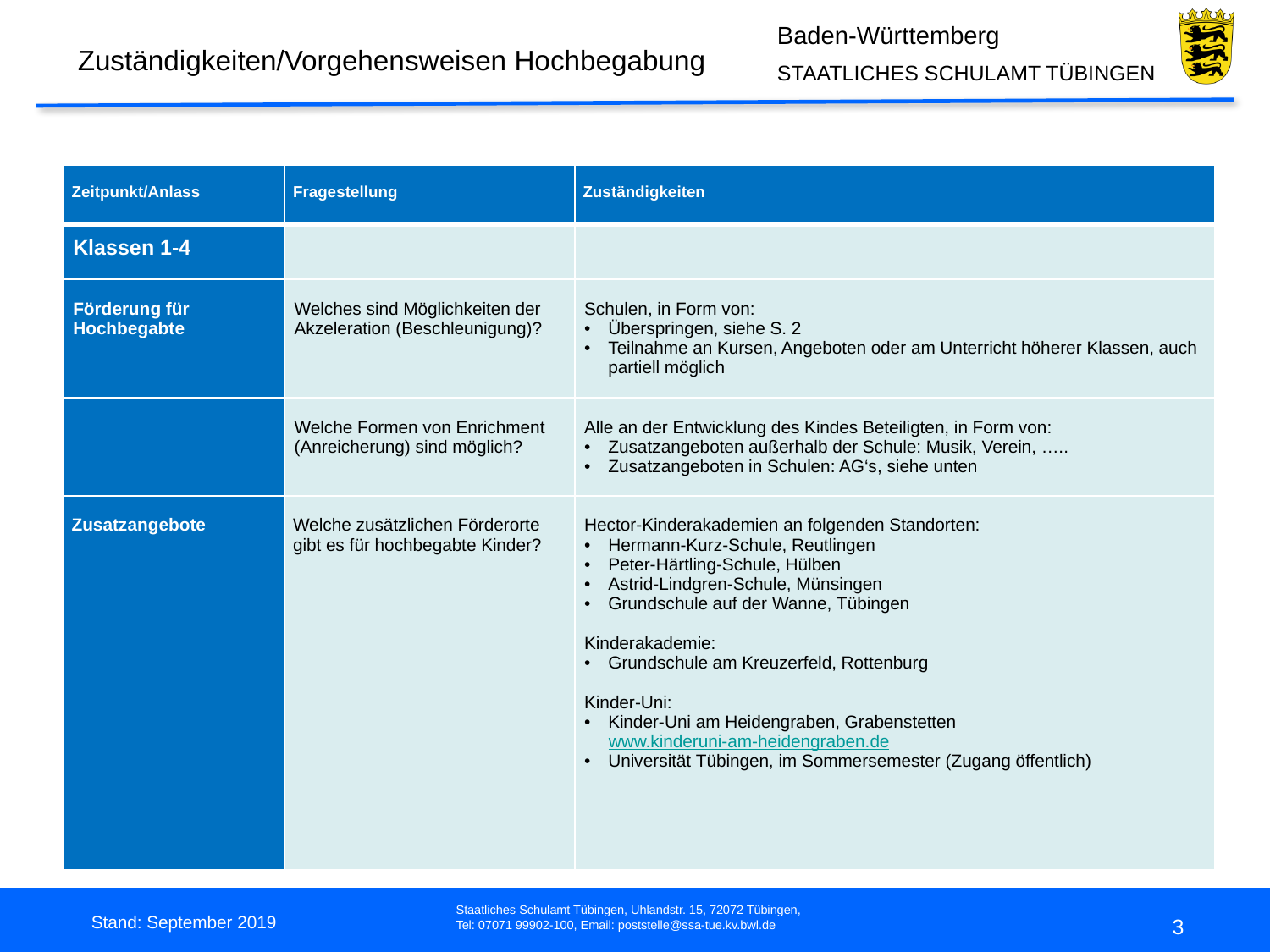

Zuständigkeiten/Vorgehensweisen Hochbegabung

| Zeitpunkt/Anlass | Fragestellung | Zuständigkeiten |
| --- | --- | --- |
| Klassen 1-4 |  |  |
| Förderung für Hochbegabte | Welches sind Möglichkeiten der Akzeleration (Beschleunigung)? | Schulen, in Form von: Überspringen, siehe S. 2 Teilnahme an Kursen, Angeboten oder am Unterricht höherer Klassen, auch partiell möglich |
|  | Welche Formen von Enrichment (Anreicherung) sind möglich? | Alle an der Entwicklung des Kindes Beteiligten, in Form von: Zusatzangeboten außerhalb der Schule: Musik, Verein, ….. Zusatzangeboten in Schulen: AG‘s, siehe unten |
| Zusatzangebote | Welche zusätzlichen Förderorte gibt es für hochbegabte Kinder? | Hector-Kinderakademien an folgenden Standorten: Hermann-Kurz-Schule, Reutlingen Peter-Härtling-Schule, Hülben Astrid-Lindgren-Schule, Münsingen Grundschule auf der Wanne, Tübingen Kinderakademie: Grundschule am Kreuzerfeld, Rottenburg Kinder-Uni: Kinder-Uni am Heidengraben, Grabenstetten www.kinderuni-am-heidengraben.de Universität Tübingen, im Sommersemester (Zugang öffentlich) |
Stand: September 2019
3